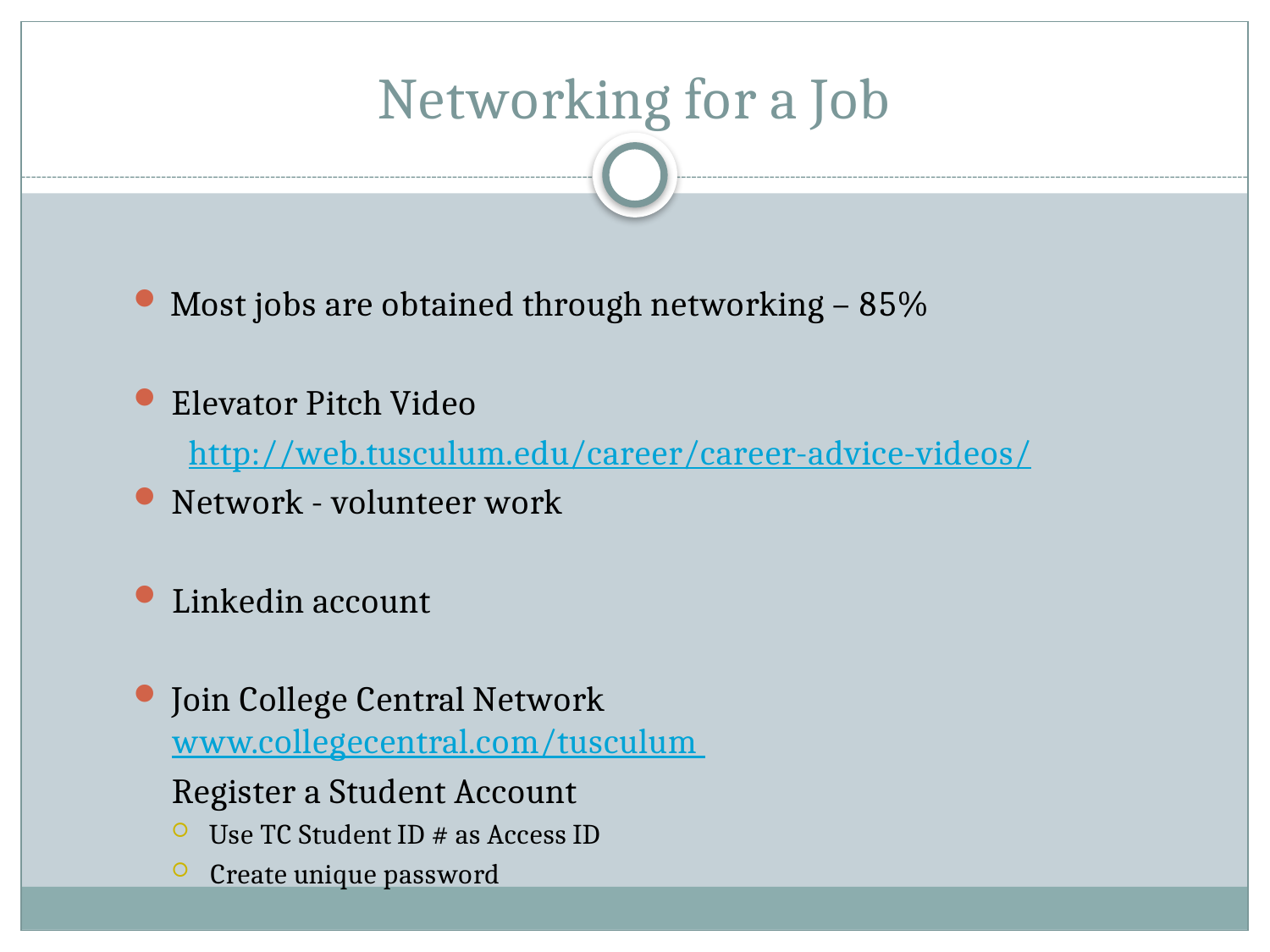

# Networking for a Job
Most jobs are obtained through networking – 85%

Elevator Pitch Video
       http://web.tusculum.edu/career/career-advice-videos/
Network - volunteer work

Linkedin account

Join College Central Network www.collegecentral.com/tusculum
	Register a Student Account
Use TC Student ID # as Access ID
Create unique password